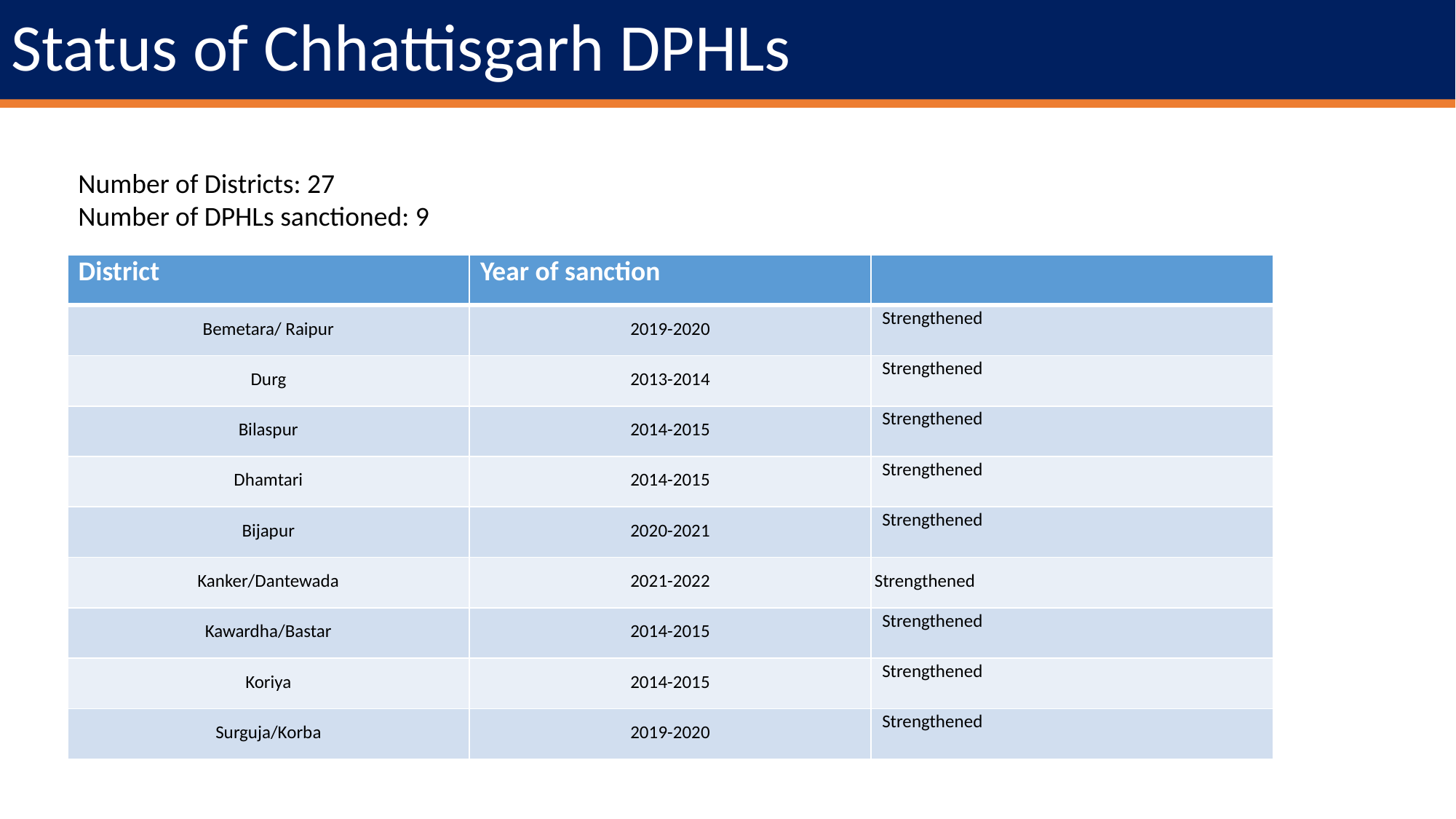

# Status of Chhattisgarh DPHLs
Number of Districts: 27
Number of DPHLs sanctioned: 9
| District | Year of sanction |  |
| --- | --- | --- |
| Bemetara/ Raipur | 2019-2020 | Strengthened |
| Durg | 2013-2014 | Strengthened |
| Bilaspur | 2014-2015 | Strengthened |
| Dhamtari | 2014-2015 | Strengthened |
| Bijapur | 2020-2021 | Strengthened |
| Kanker/Dantewada | 2021-2022 | Strengthened |
| Kawardha/Bastar | 2014-2015 | Strengthened |
| Koriya | 2014-2015 | Strengthened |
| Surguja/Korba | 2019-2020 | Strengthened |